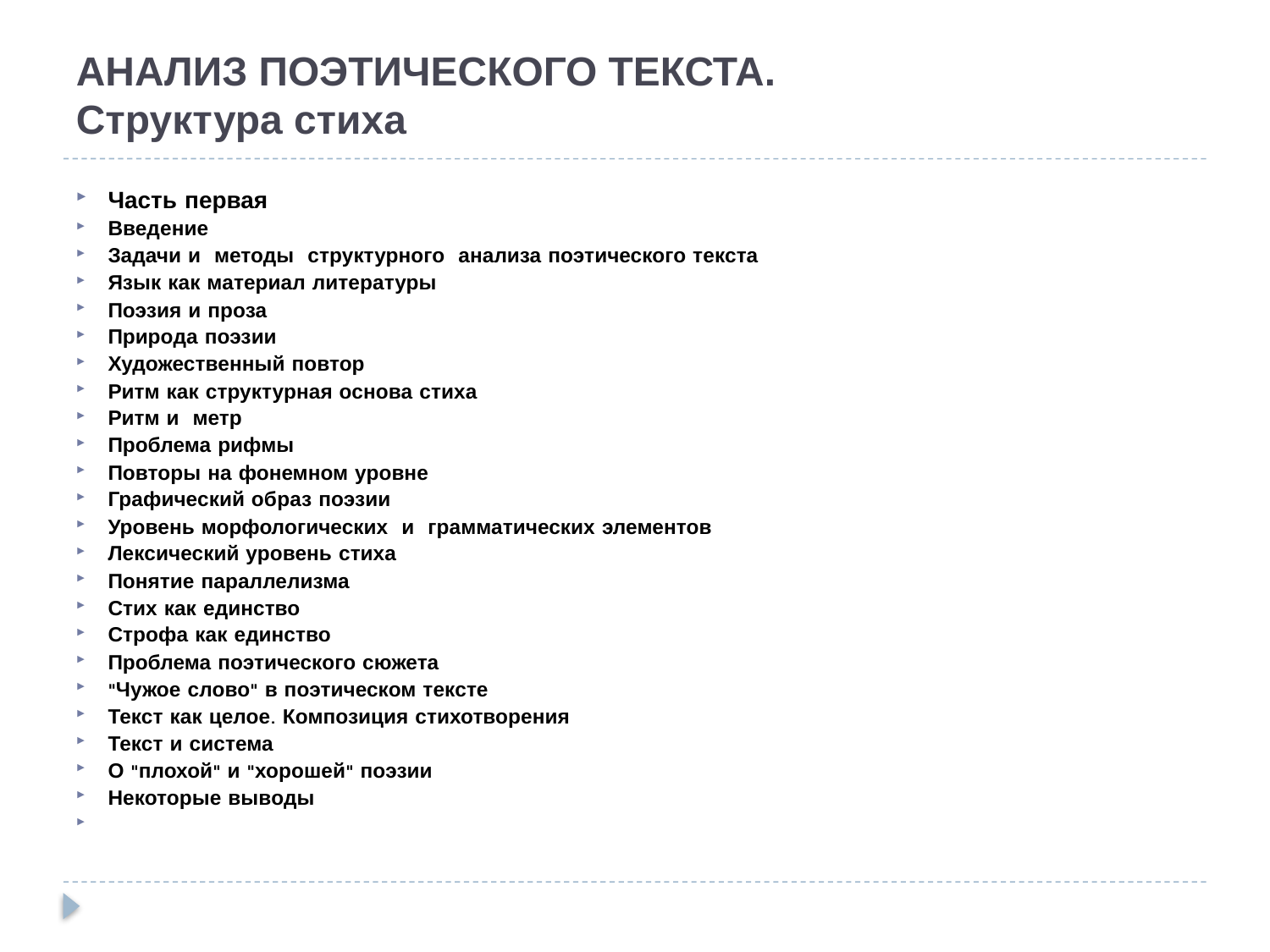

# АНАЛИЗ ПОЭТИЧЕСКОГО ТЕКСТА. Структура стиха
Часть первая
Введение
Задачи и  методы  структурного  анализа поэтического текста
Язык как материал литературы
Поэзия и проза
Природа поэзии
Художественный повтор
Ритм как структурная основа стиха
Ритм и  метр
Проблема рифмы
Повторы на фонемном уровне
Графический образ поэзии
Уровень морфологических  и  грамматических элементов
Лексический уровень стиха
Понятие параллелизма
Стих как единство
Строфа как единство
Проблема поэтического сюжета
"Чужое слово" в поэтическом тексте
Текст как целое. Композиция стихотворения
Текст и система
О "плохой" и "хорошей" поэзии
Некоторые выводы